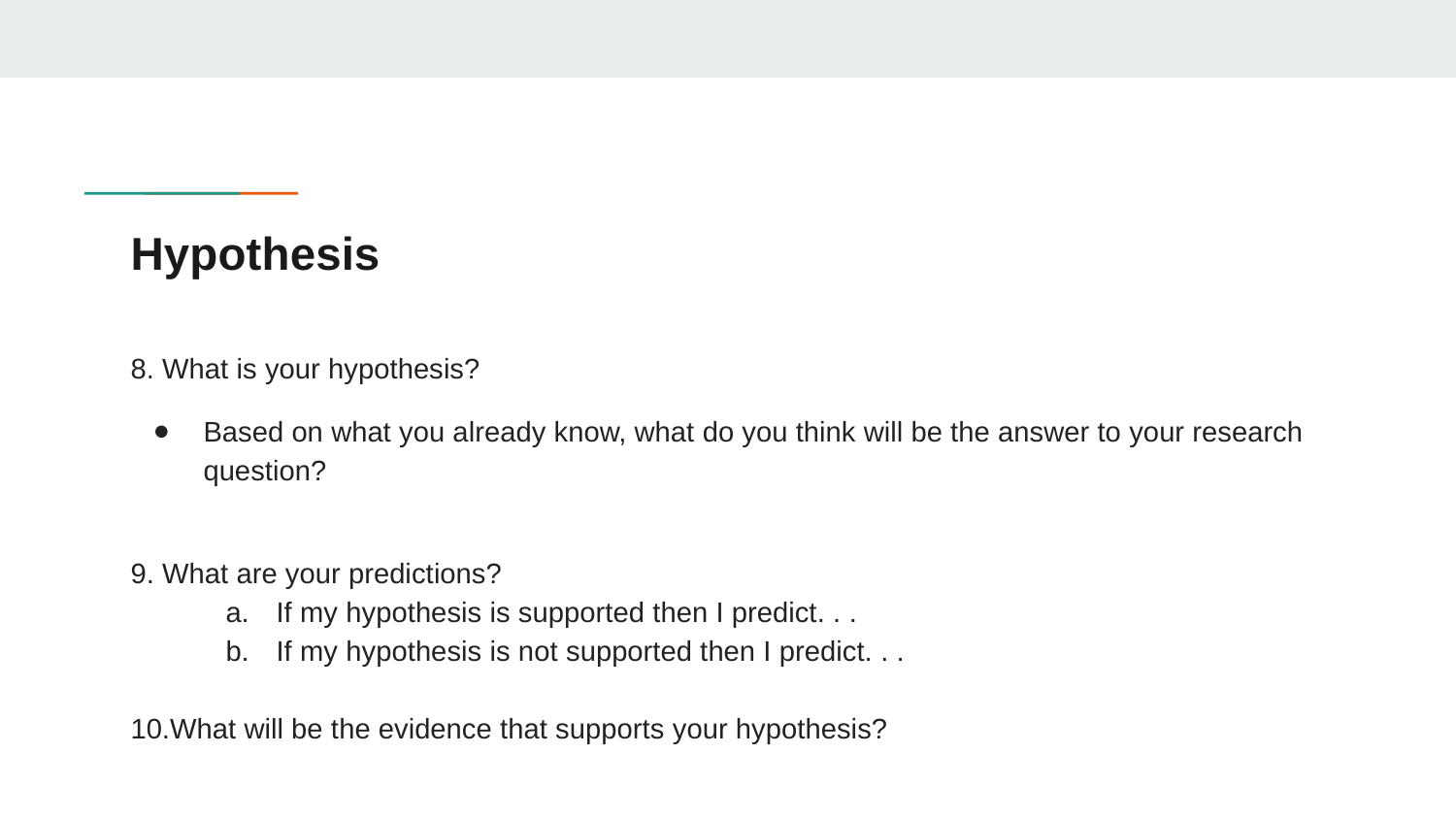

# Hypothesis
8. What is your hypothesis?
Based on what you already know, what do you think will be the answer to your research question?

9. What are your predictions?
If my hypothesis is supported then I predict. . .
If my hypothesis is not supported then I predict. . .

10.What will be the evidence that supports your hypothesis?